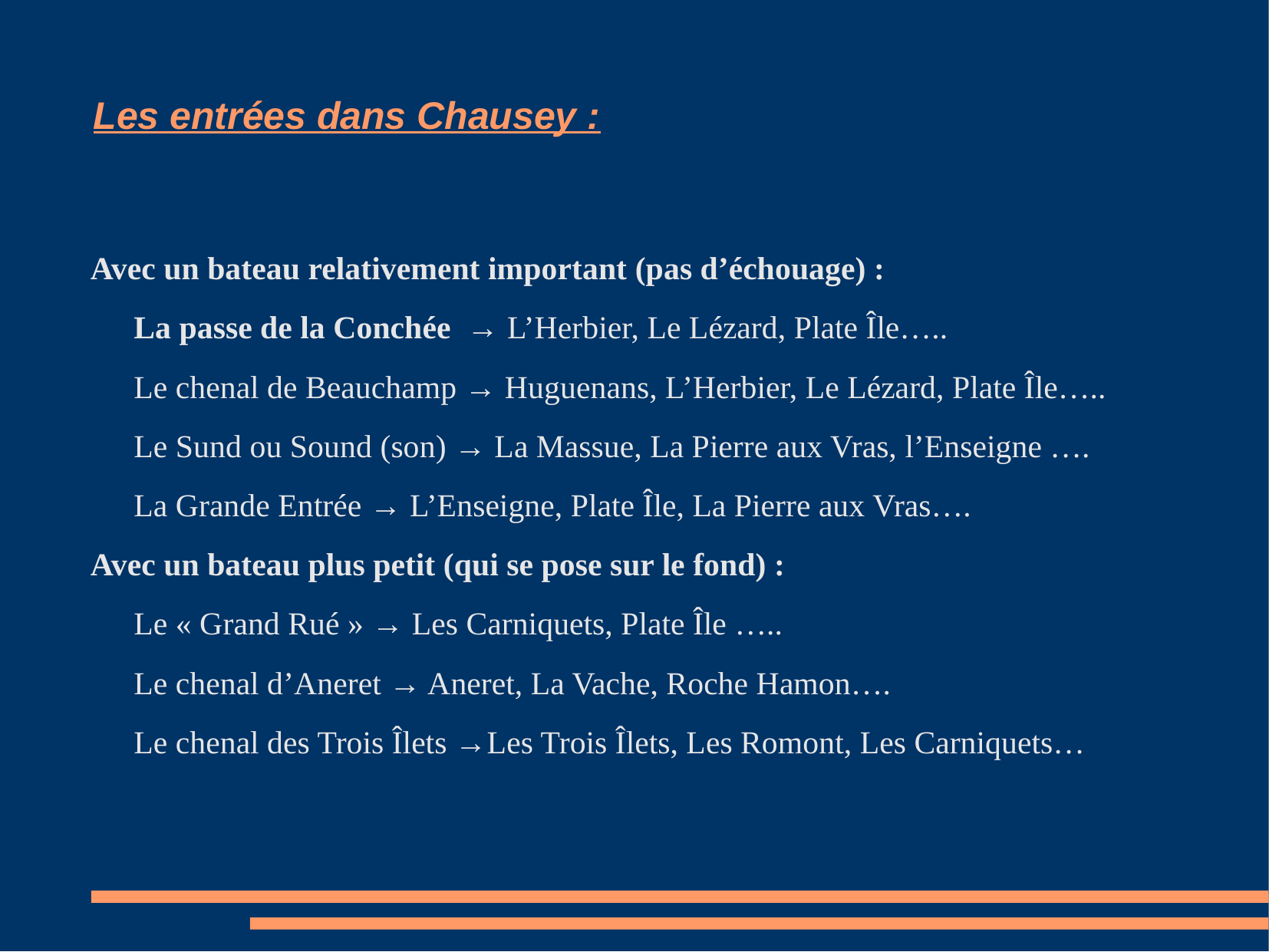

# Les entrées dans Chausey :
Avec un bateau relativement important (pas d’échouage) :
	La passe de la Conchée  → L’Herbier, Le Lézard, Plate Île…..
	Le chenal de Beauchamp → Huguenans, L’Herbier, Le Lézard, Plate Île…..
	Le Sund ou Sound (son) → La Massue, La Pierre aux Vras, l’Enseigne ….
	La Grande Entrée → L’Enseigne, Plate Île, La Pierre aux Vras….
Avec un bateau plus petit (qui se pose sur le fond) :
	Le « Grand Rué » → Les Carniquets, Plate Île …..
	Le chenal d’Aneret → Aneret, La Vache, Roche Hamon….
	Le chenal des Trois Îlets →Les Trois Îlets, Les Romont, Les Carniquets…